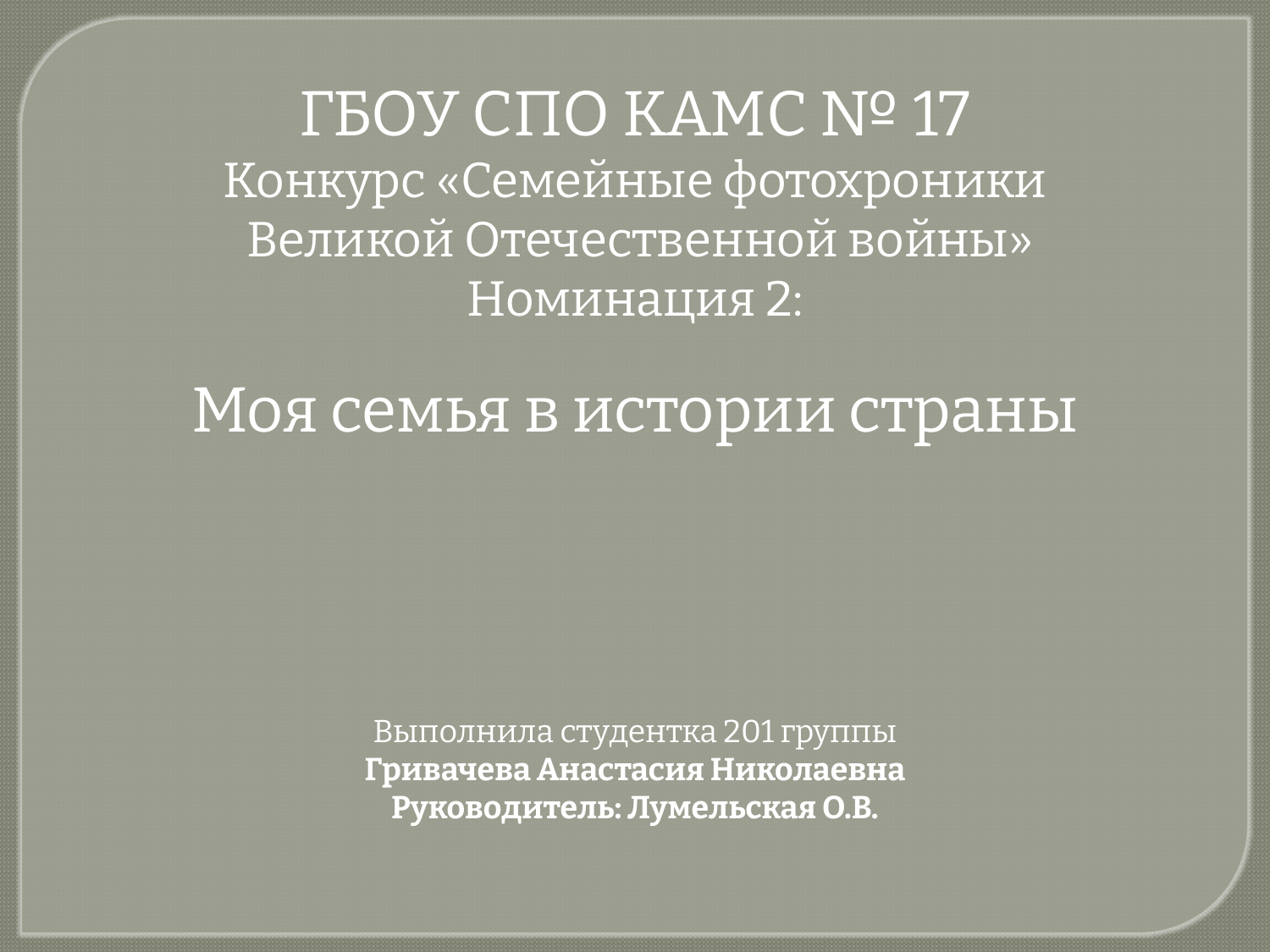

ГБОУ СПО КАМС № 17
Конкурс «Семейные фотохроники
 Великой Отечественной войны»
Номинация 2:

Моя семья в истории страны

Выполнила студентка 201 группы
Гривачева Анастасия Николаевна
Руководитель: Лумельская О.В.